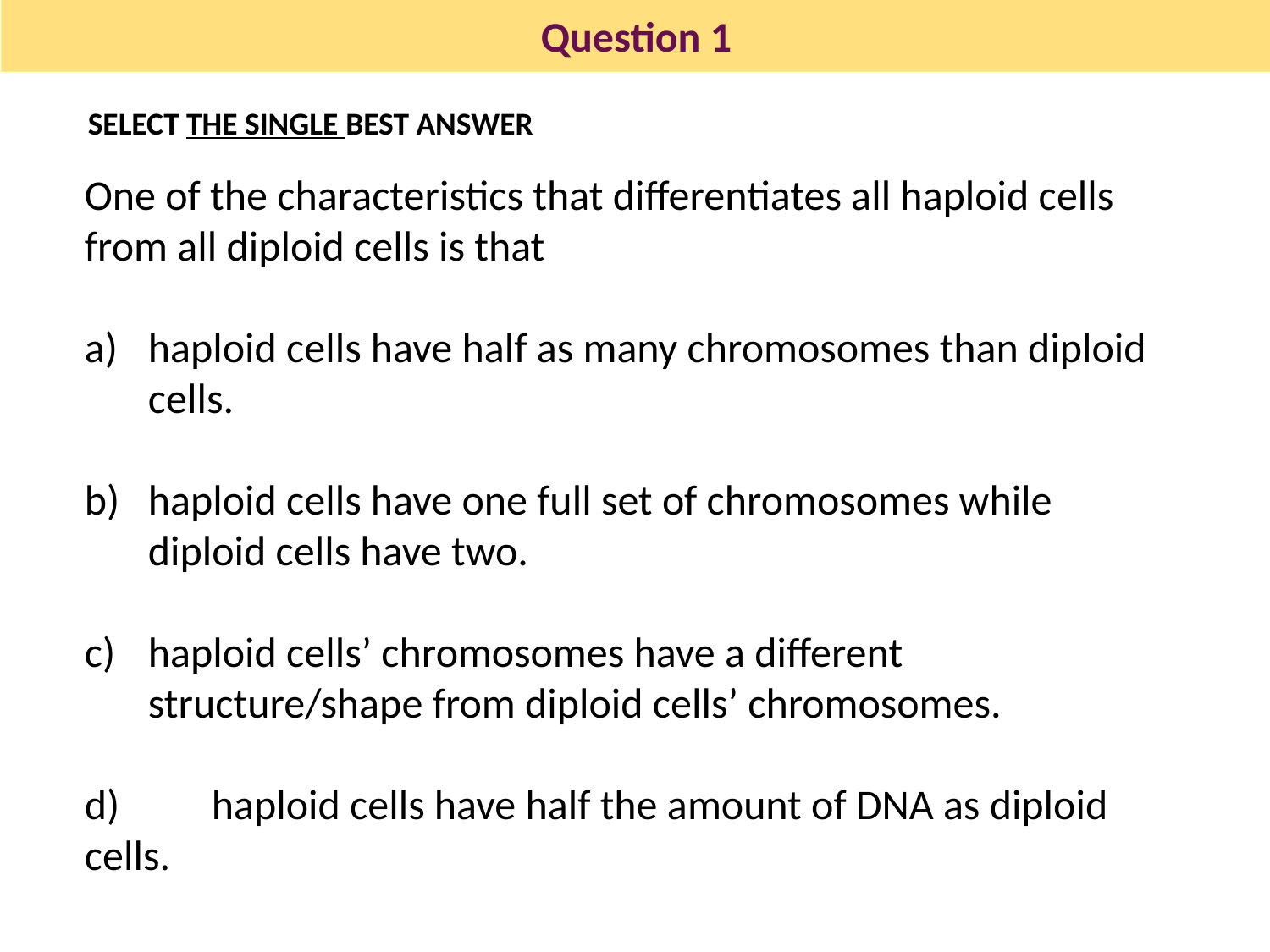

# Question 1
SELECT THE SINGLE BEST ANSWER
One of the characteristics that differentiates all haploid cells from all diploid cells is that

haploid cells have half as many chromosomes than diploid cells.

haploid cells have one full set of chromosomes while diploid cells have two.

haploid cells’ chromosomes have a different structure/shape from diploid cells’ chromosomes.

d)	haploid cells have half the amount of DNA as diploid cells.